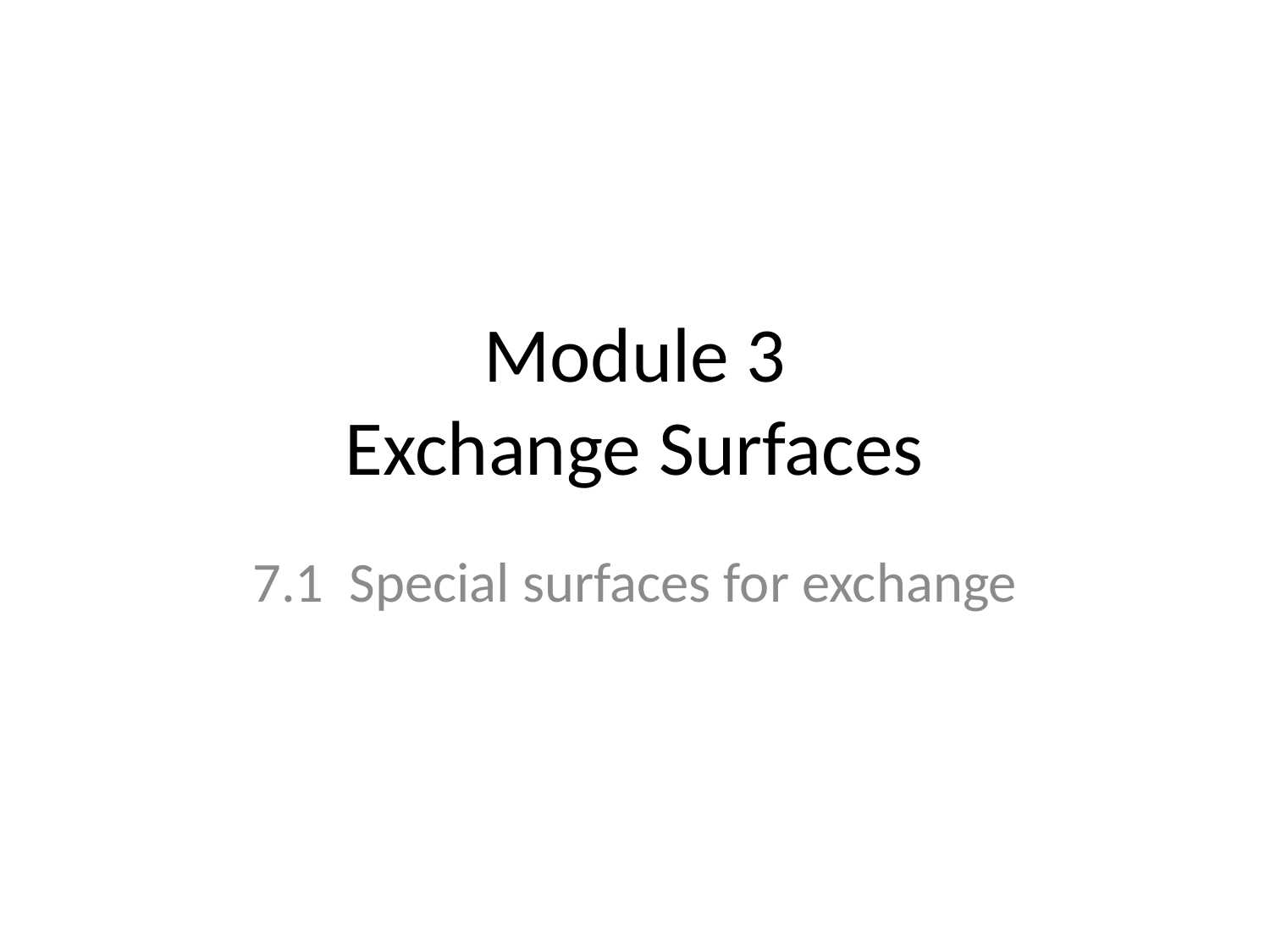

# Module 3 Exchange Surfaces
7.1  Special surfaces for exchange